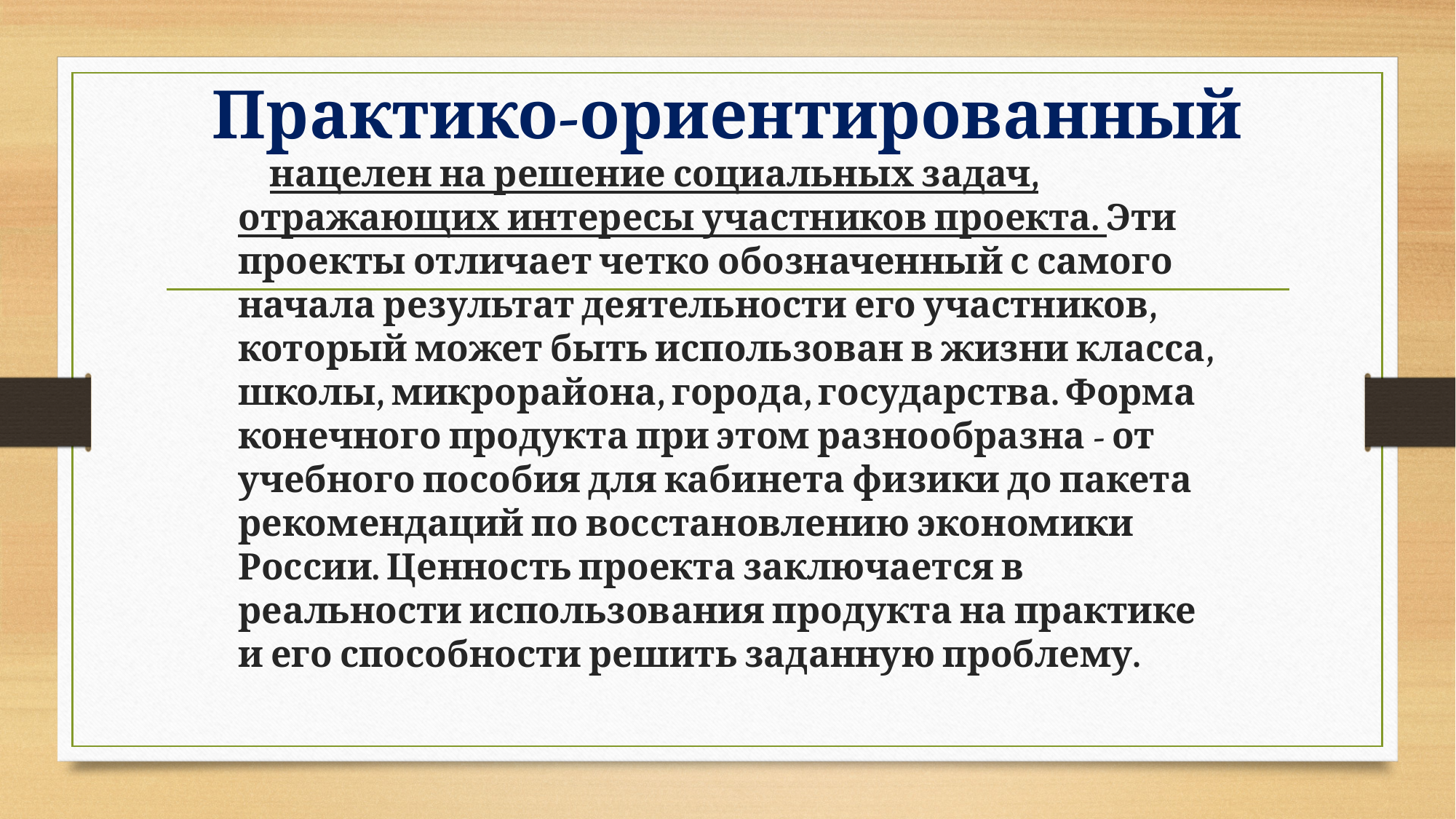

# Практико-ориентированный
нацелен на решение социальных задач, отражающих интересы участников проекта. Эти проекты отличает четко обозначенный с самого начала результат деятельности его участников, который может быть использован в жизни класса, школы, микрорайона, города, государства. Форма конечного продукта при этом разнообразна - от учебного пособия для кабинета физики до пакета рекомендаций по восстановлению экономики России. Ценность проекта заключается в реальности использования продукта на практике и его способности решить заданную проблему.